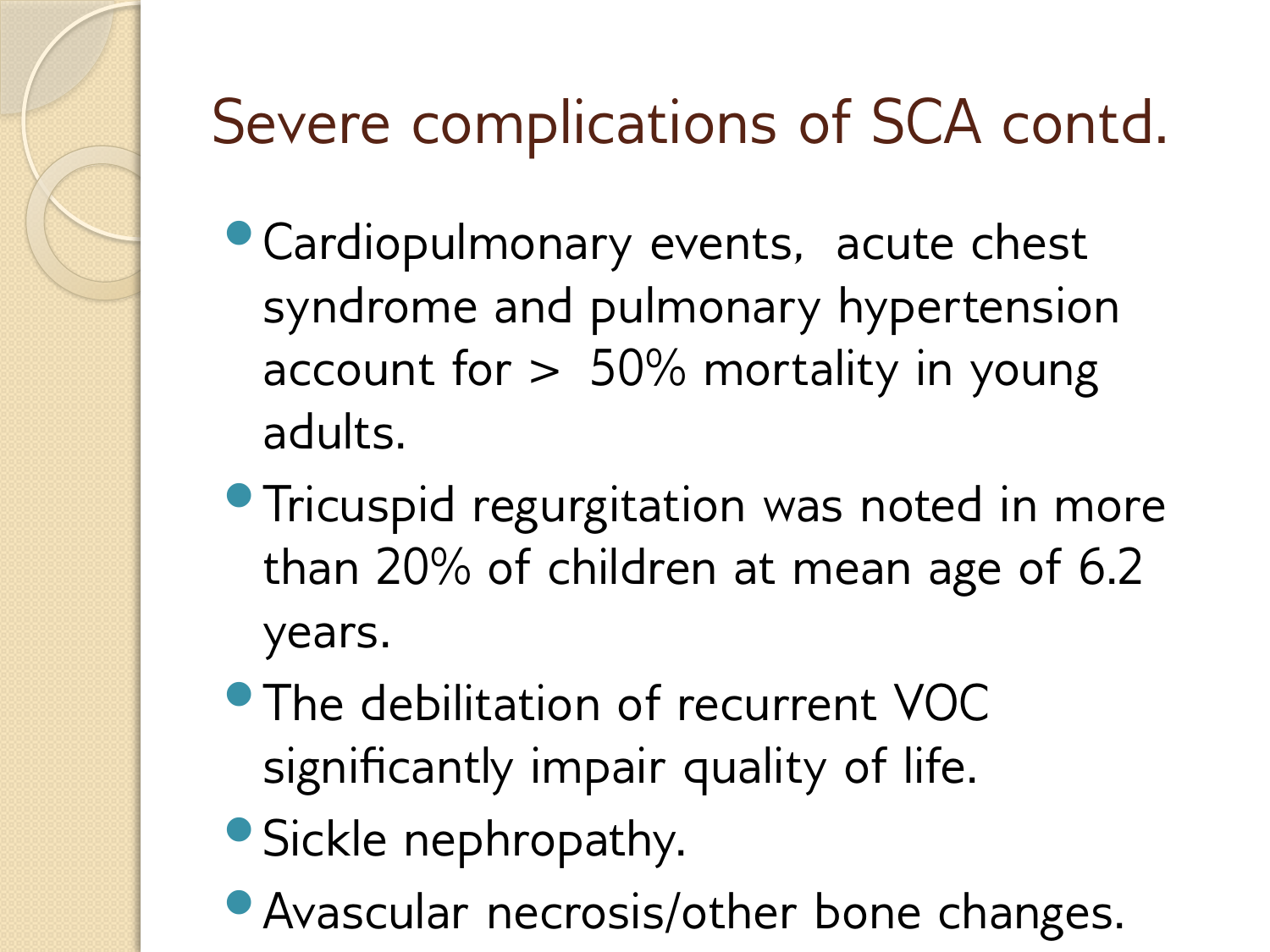

# Severe complications of SCA contd.
Cardiopulmonary events,  acute chest syndrome and pulmonary hypertension account for >  50% mortality in young adults.
Tricuspid regurgitation was noted in more than 20% of children at mean age of 6.2 years.
The debilitation of recurrent VOC significantly impair quality of life.
Sickle nephropathy.
Avascular necrosis/other bone changes.